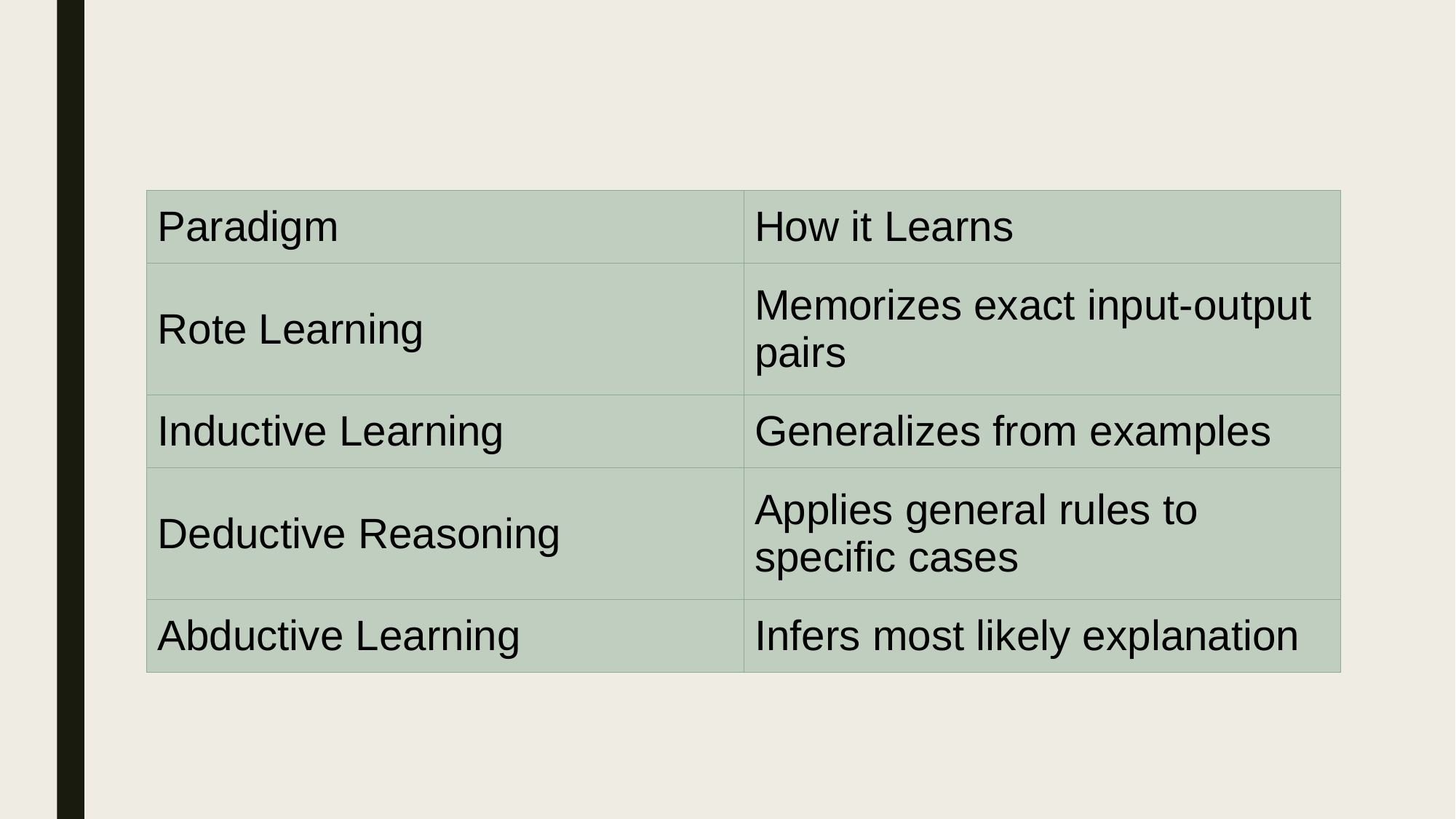

| Paradigm | How it Learns |
| --- | --- |
| Rote Learning | Memorizes exact input-output pairs |
| Inductive Learning | Generalizes from examples |
| Deductive Reasoning | Applies general rules to specific cases |
| Abductive Learning | Infers most likely explanation |